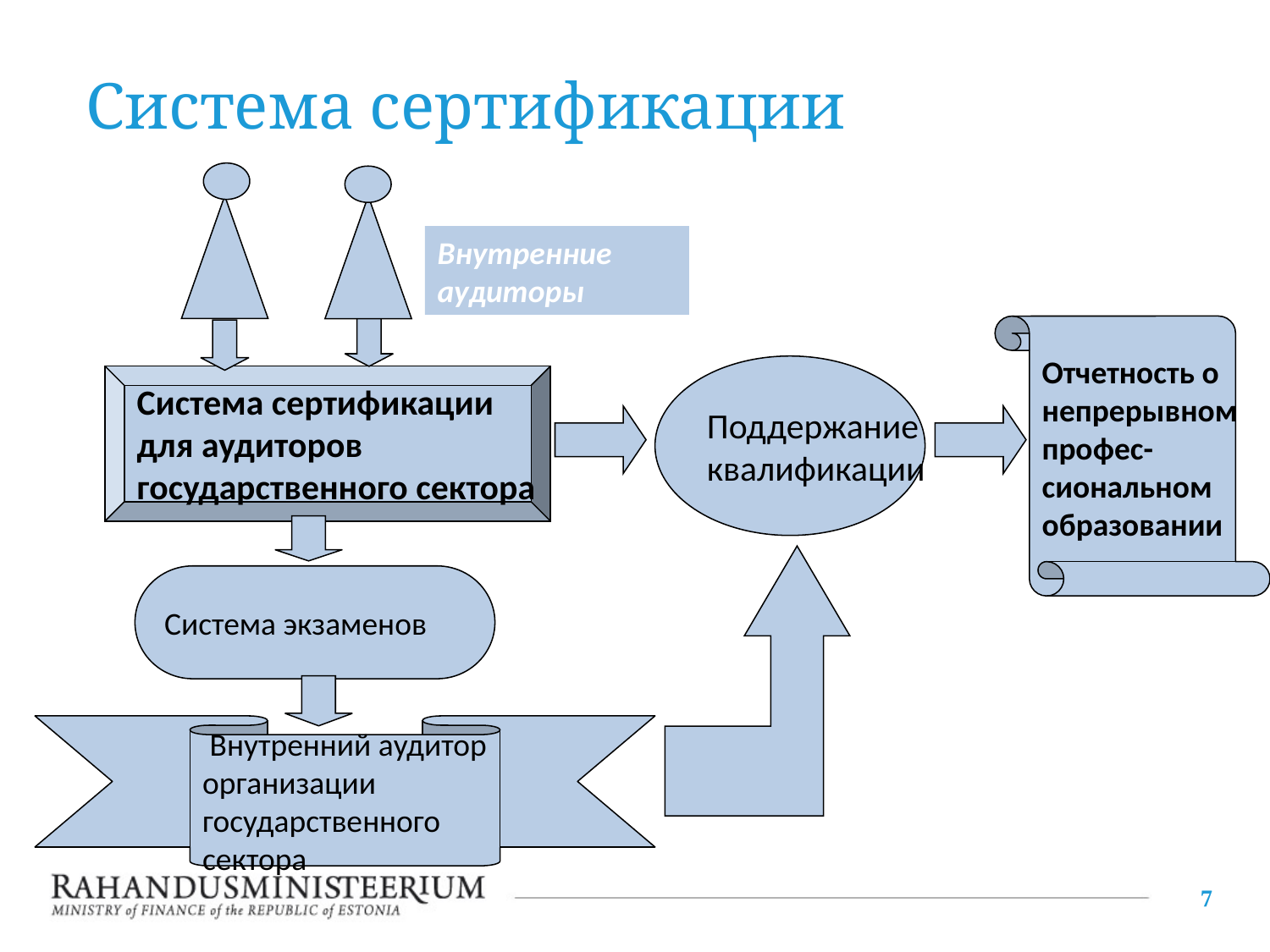

# Система сертификации

Внутренние аудиторы

Отчетность о
непрерывном
профес-
сиональном
образовании

Поддержание
квалификации
Система сертификации
для аудиторов
государственного сектора

Система экзаменов

 Внутренний аудитор
организации
государственного
сектора
7